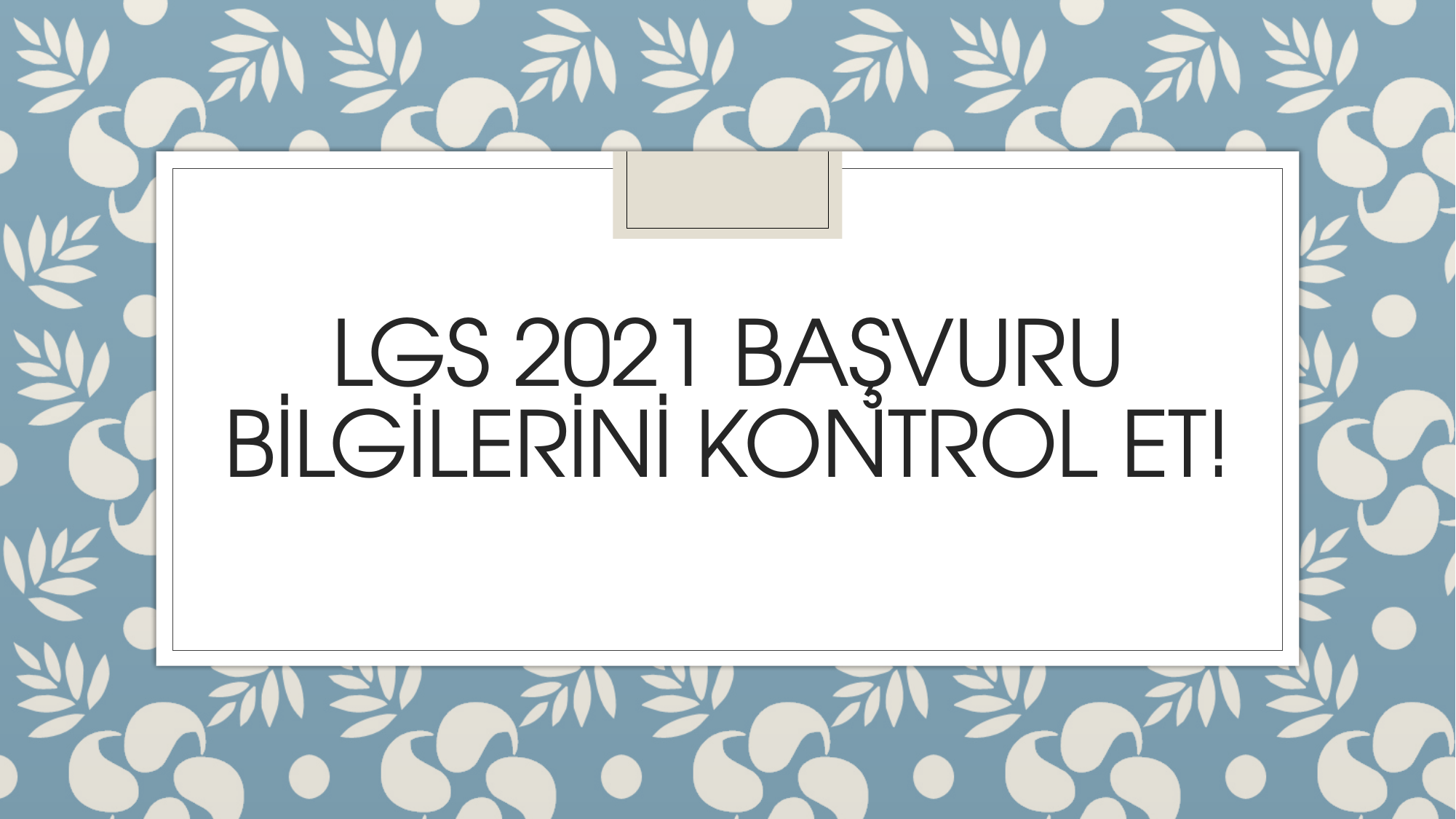

# LGS 2021 BAŞVURU BİLGİLERİNİ KONTROL ET!